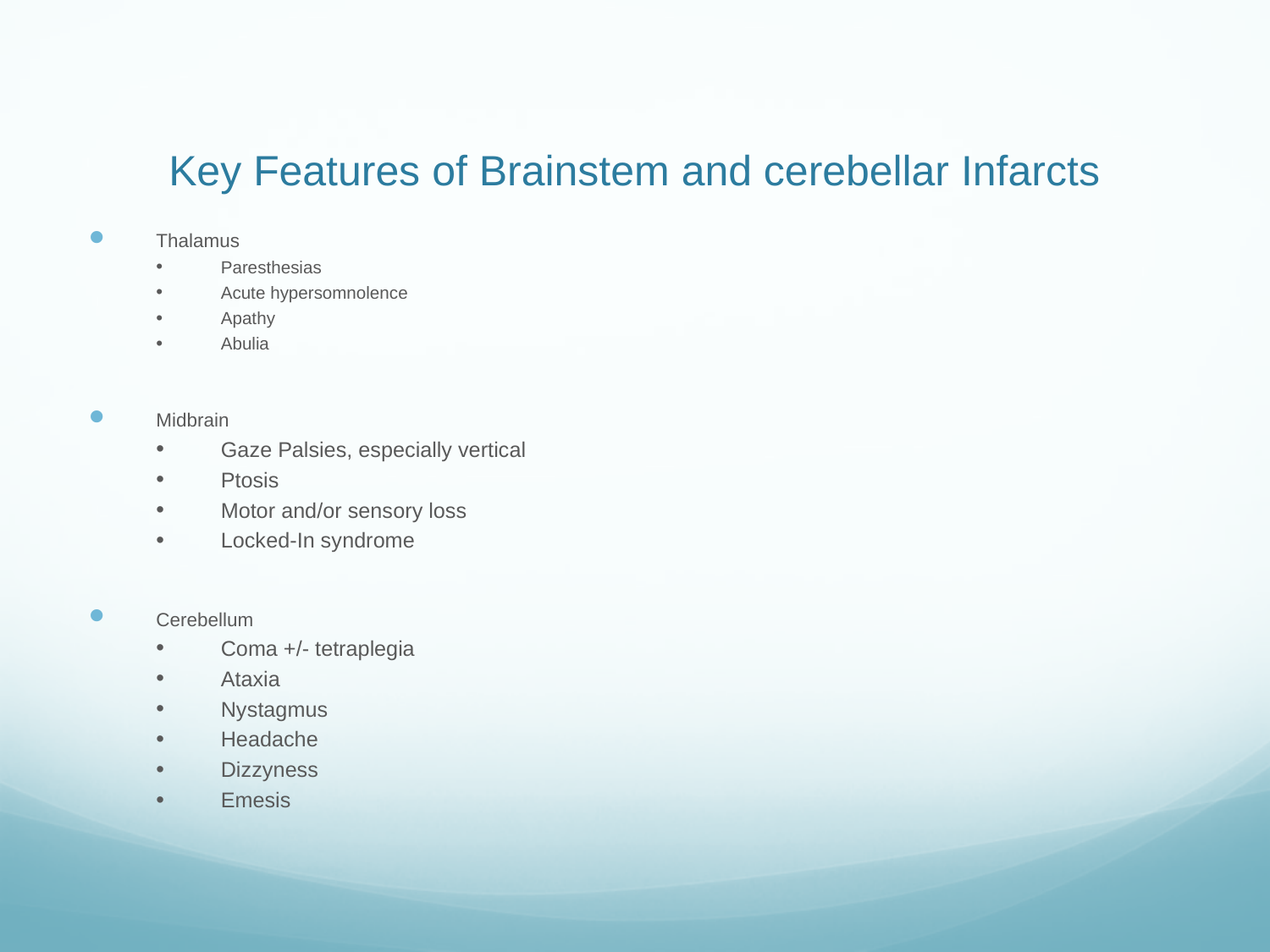

# Key Features of Brainstem and cerebellar Infarcts
Thalamus
Paresthesias
Acute hypersomnolence
Apathy
Abulia

Midbrain
Gaze Palsies, especially vertical
Ptosis
Motor and/or sensory loss
Locked-In syndrome

Cerebellum
Coma +/- tetraplegia
Ataxia
Nystagmus
Headache
Dizzyness
Emesis